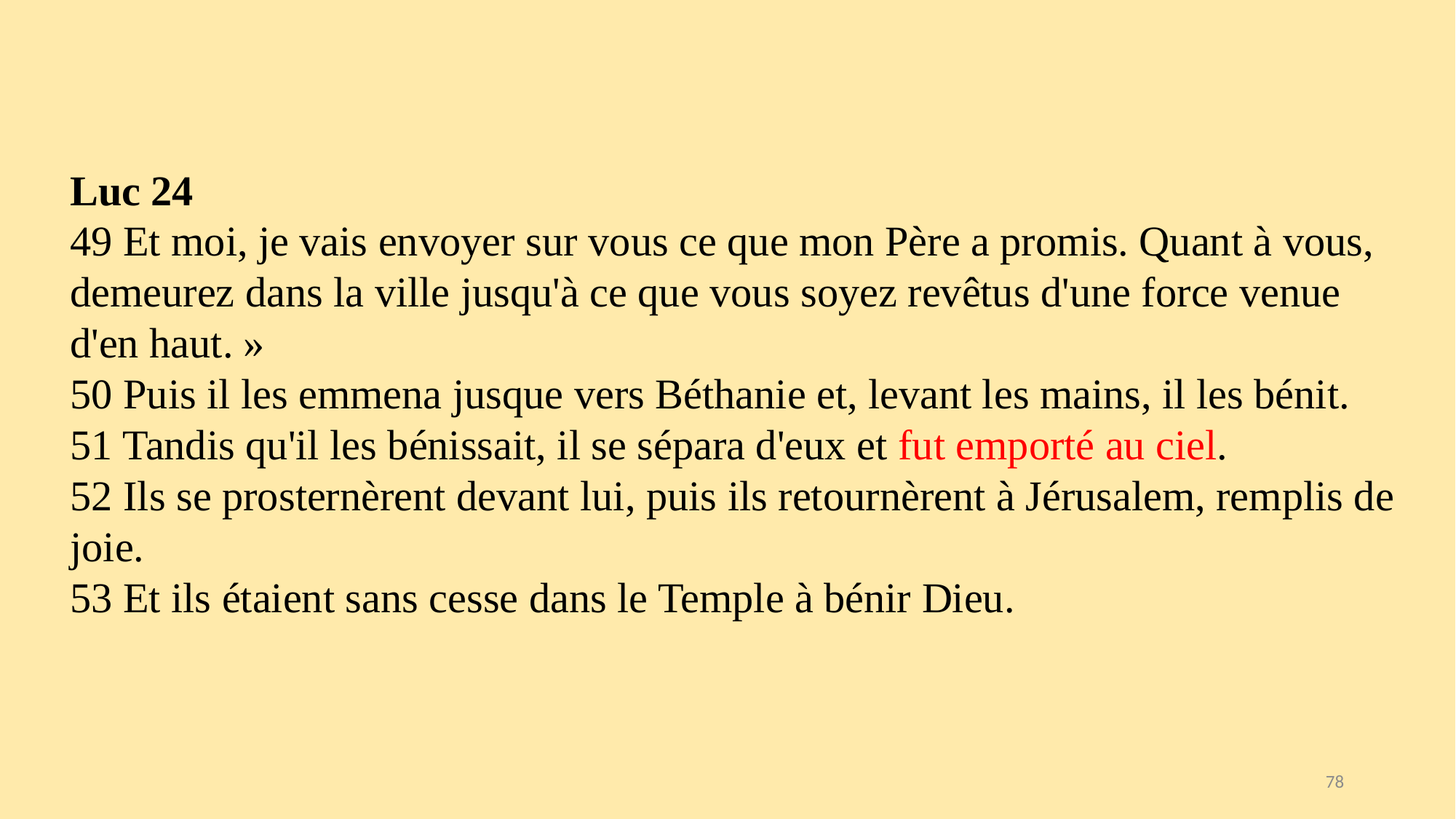

Luc 24
49 Et moi, je vais envoyer sur vous ce que mon Père a promis. Quant à vous, demeurez dans la ville jusqu'à ce que vous soyez revêtus d'une force venue d'en haut. »
50 Puis il les emmena jusque vers Béthanie et, levant les mains, il les bénit.
51 Tandis qu'il les bénissait, il se sépara d'eux et fut emporté au ciel.
52 Ils se prosternèrent devant lui, puis ils retournèrent à Jérusalem, remplis de joie.
53 Et ils étaient sans cesse dans le Temple à bénir Dieu.
78